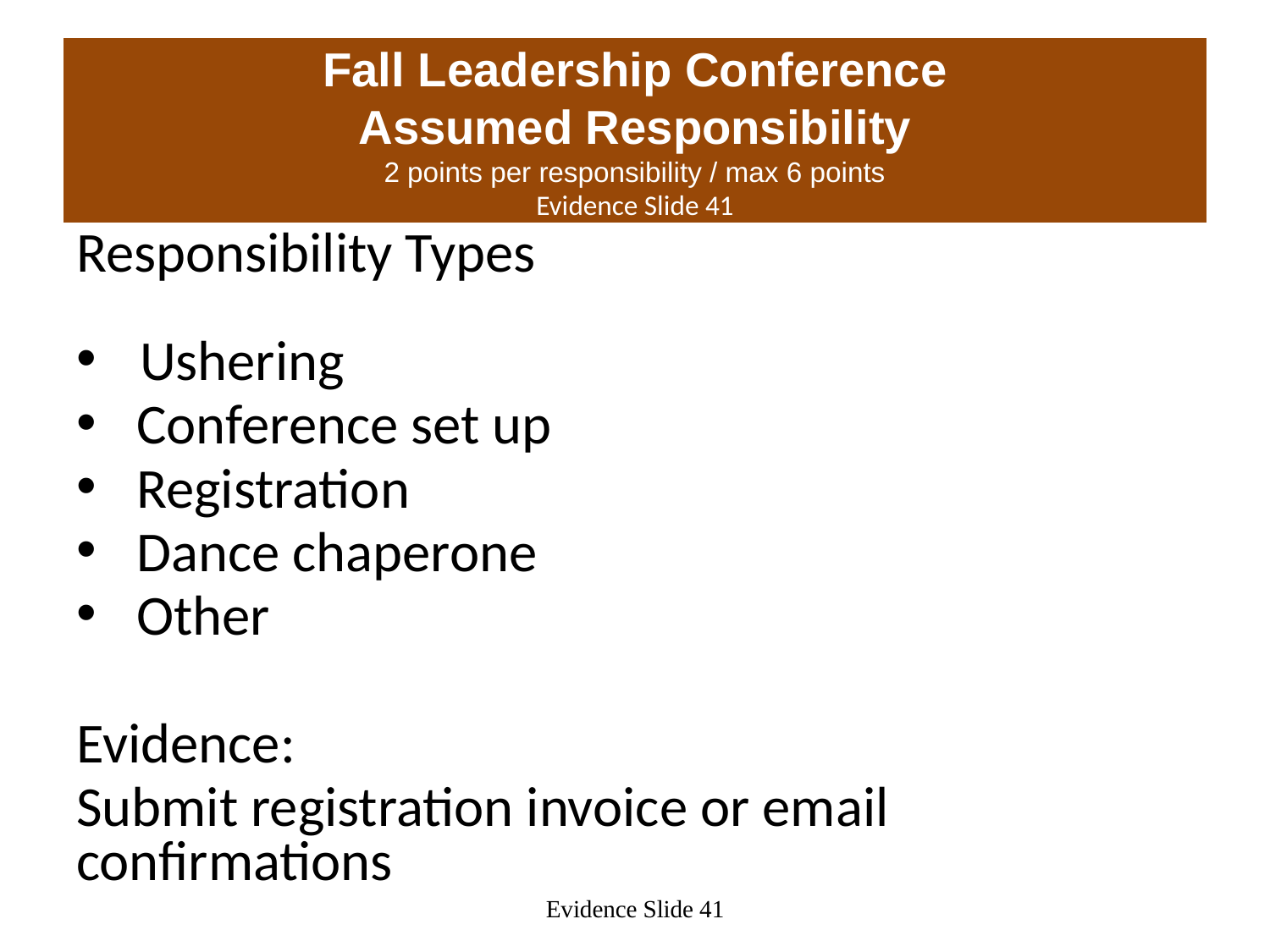

# Fall Leadership Conference Assumed Responsibility 2 points per responsibility / max 6 points Evidence Slide 41
Responsibility Types

Ushering
 Conference set up
 Registration
 Dance chaperone
 Other

Evidence:
Submit registration invoice or email confirmations
Evidence Slide 41